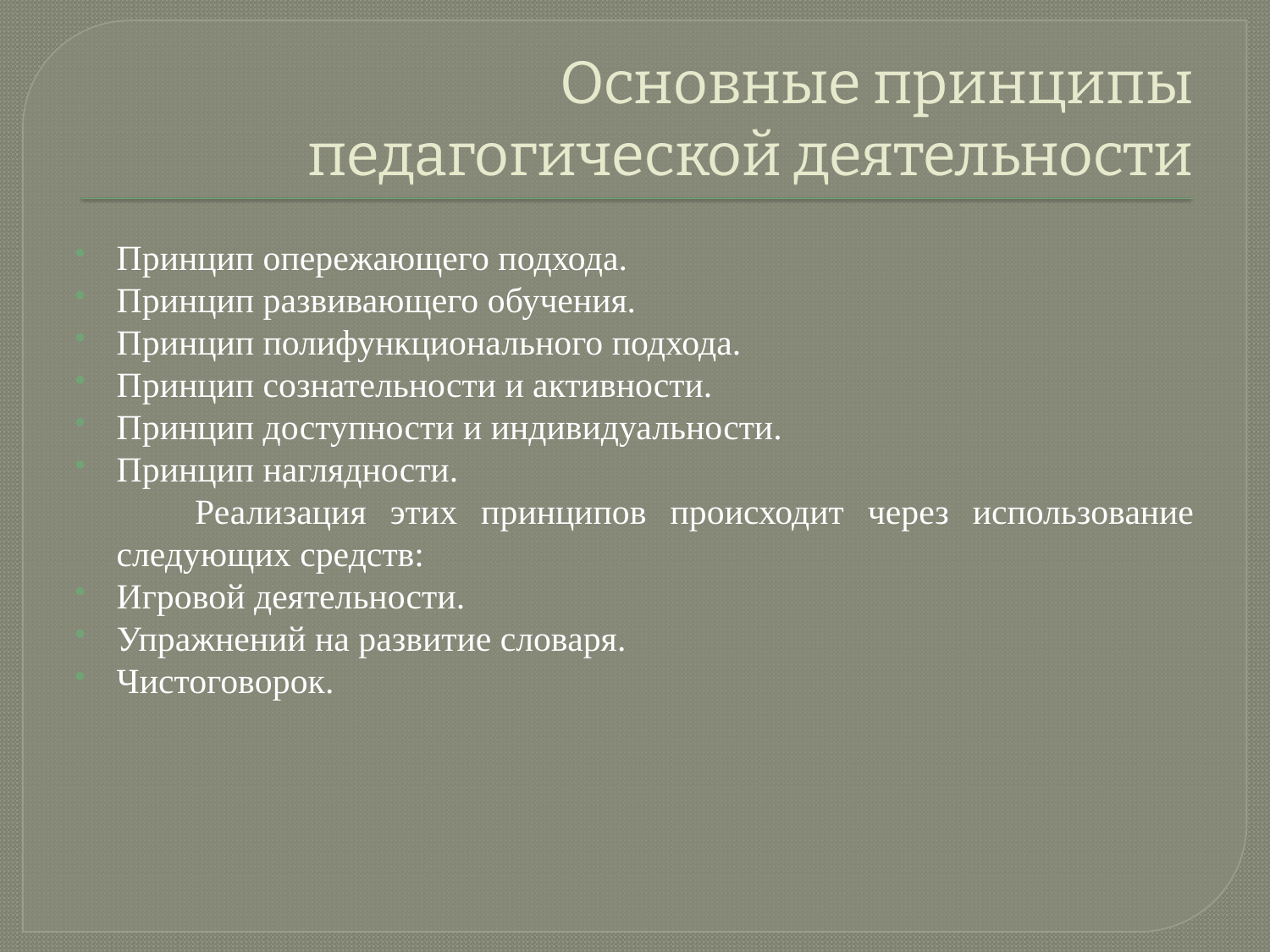

# Основные принципы педагогической деятельности
Принцип опережающего подхода.
Принцип развивающего обучения.
Принцип полифункционального подхода.
Принцип сознательности и активности.
Принцип доступности и индивидуальности.
Принцип наглядности.
     Реализация этих принципов происходит через использование следующих средств:
Игровой деятельности.
Упражнений на развитие словаря.
Чистоговорок.